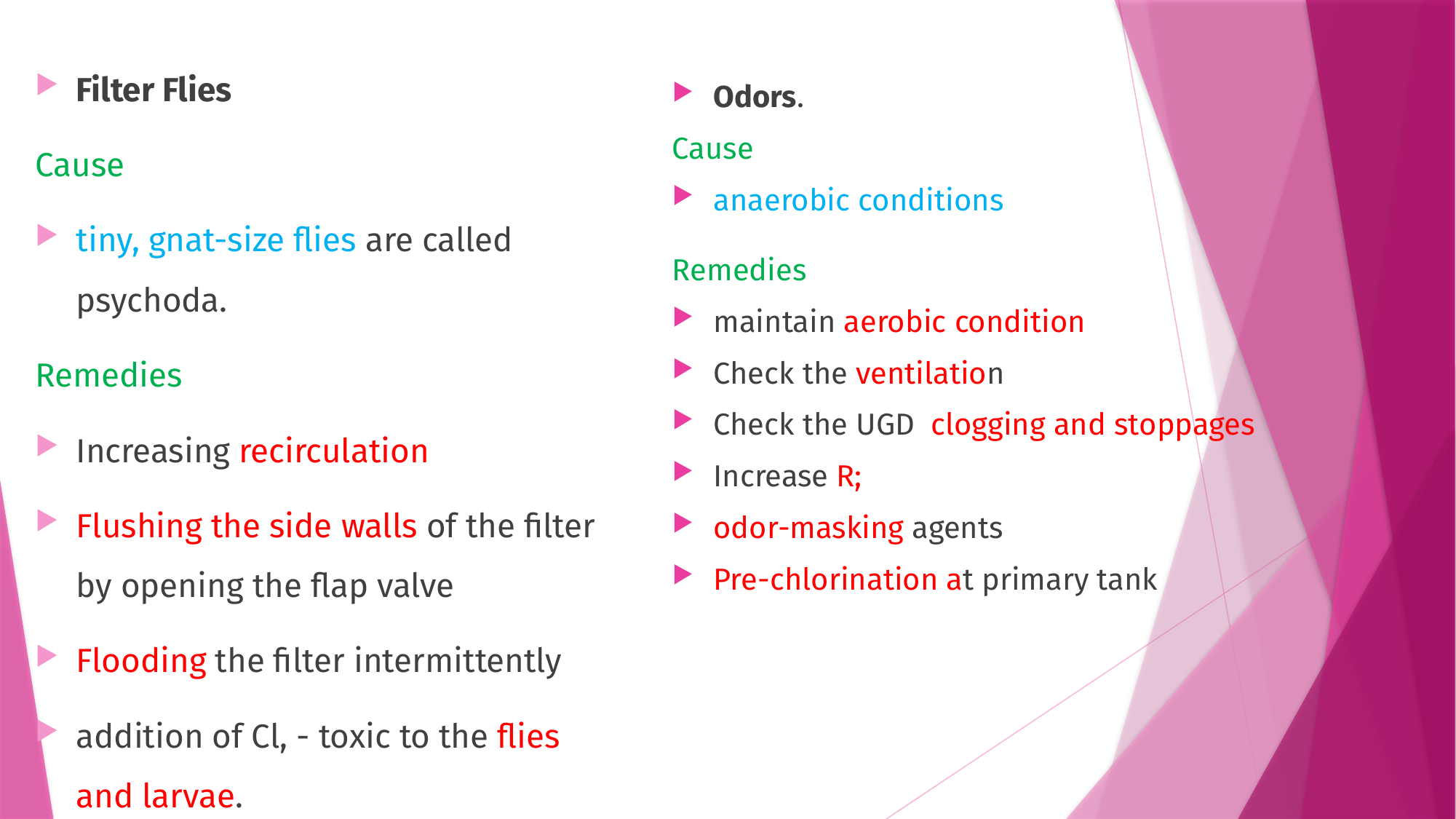

Filter Flies
Cause
tiny, gnat-size flies are called psychoda.
Remedies
Increasing recirculation
Flushing the side walls of the filter by opening the flap valve
Flooding the filter intermittently
addition of Cl, - toxic to the flies and larvae.

Odors.
Cause
anaerobic conditions
Remedies
maintain aerobic condition
Check the ventilation
Check the UGD  clogging and stoppages
Increase R;
odor-masking agents
Pre-chlorination at primary tank